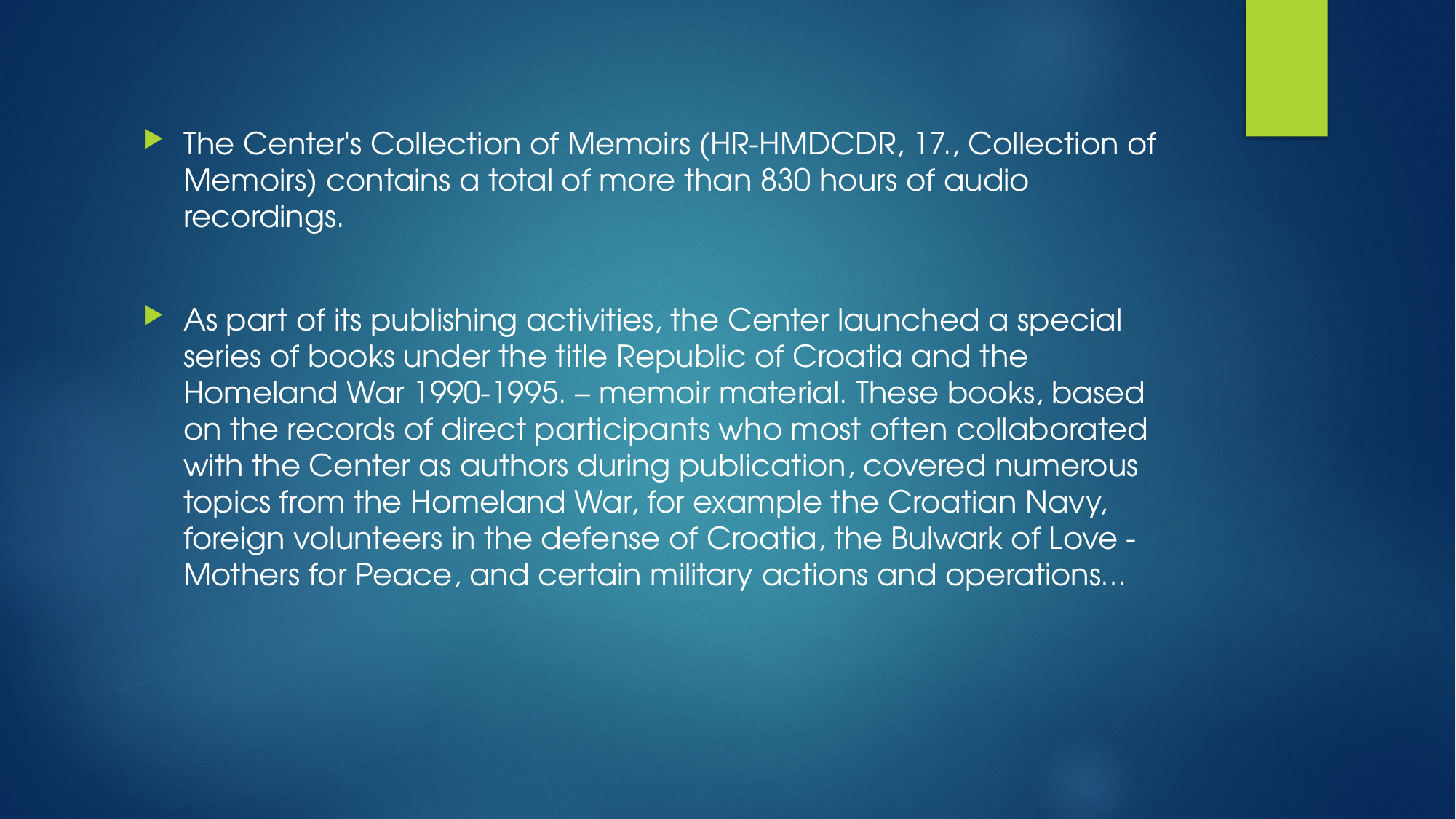

The Center's Collection of Memoirs (HR-HMDCDR, 17., Collection of Memoirs) contains a total of more than 830 hours of audio recordings.

As part of its publishing activities, the Center launched a special series of books under the title Republic of Croatia and the Homeland War 1990-1995. – memoir material. These books, based on the records of direct participants who most often collaborated with the Center as authors during publication, covered numerous topics from the Homeland War, for example the Croatian Navy, foreign volunteers in the defense of Croatia, the Bulwark of Love - Mothers for Peace, and certain military actions and operations…